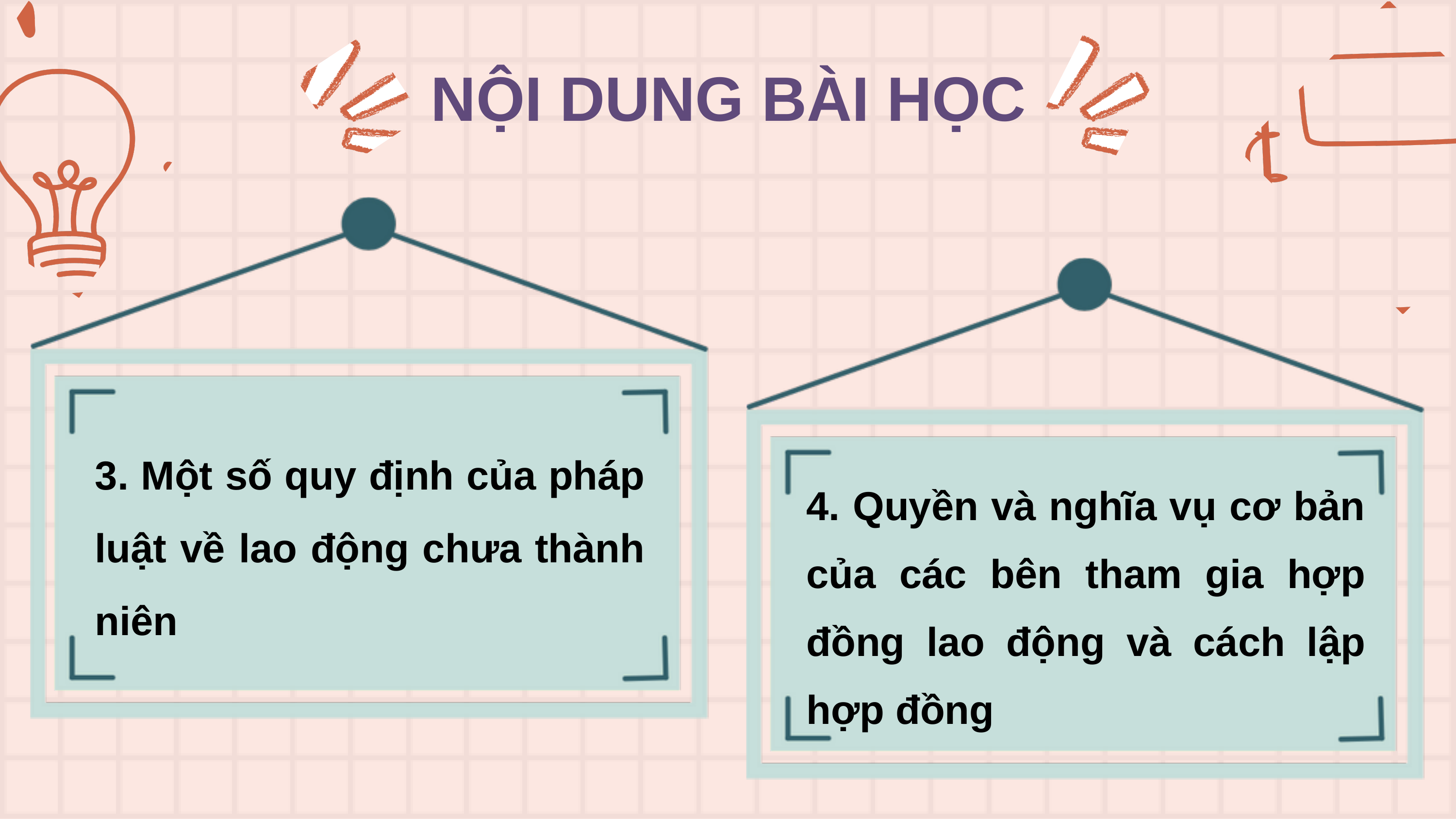

NỘI DUNG BÀI HỌC

3. Một số quy định của pháp luật về lao động chưa thành niên

4. Quyền và nghĩa vụ cơ bản của các bên tham gia hợp đồng lao động và cách lập hợp đồng